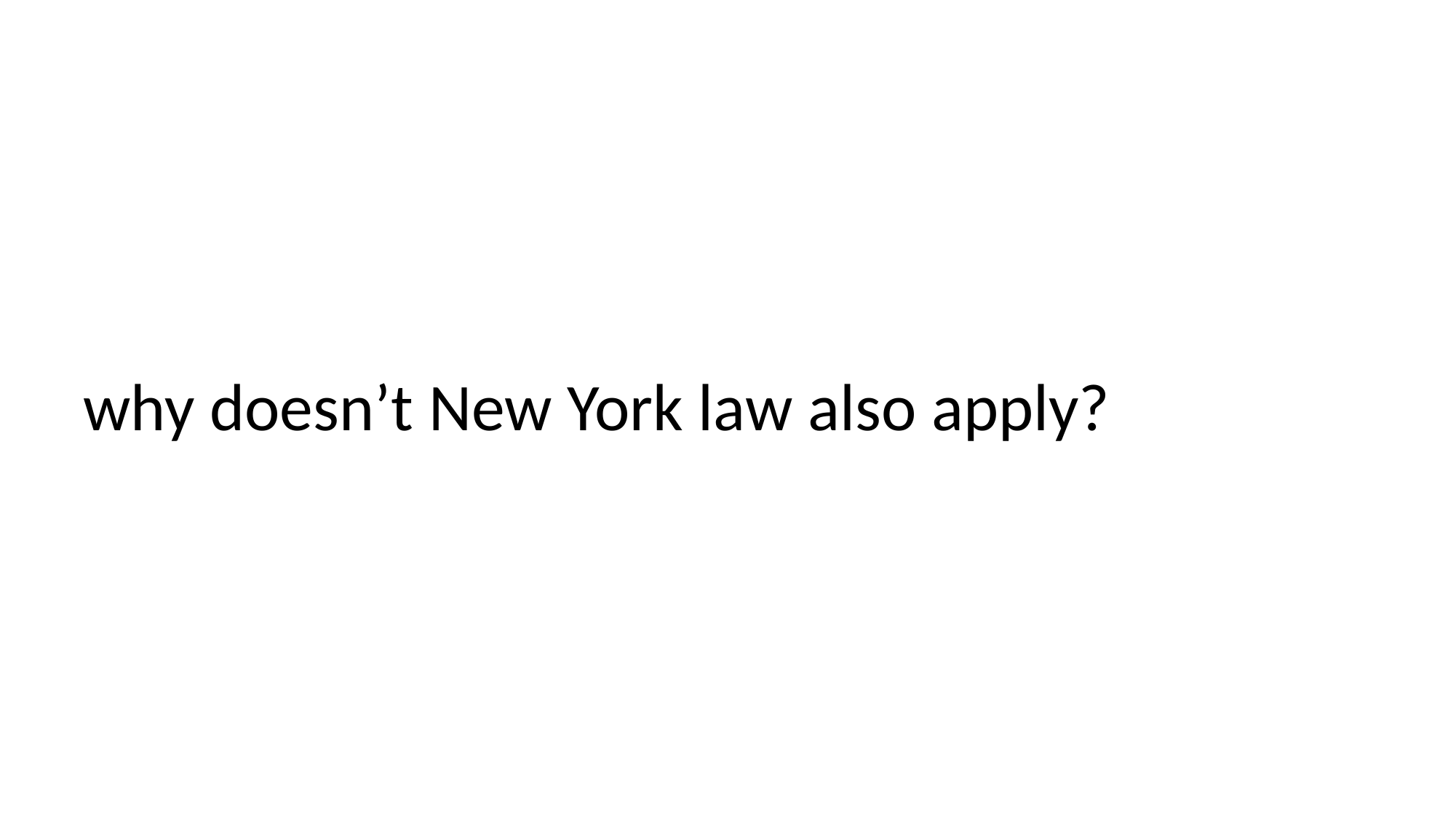

# why doesn’t New York law also apply?